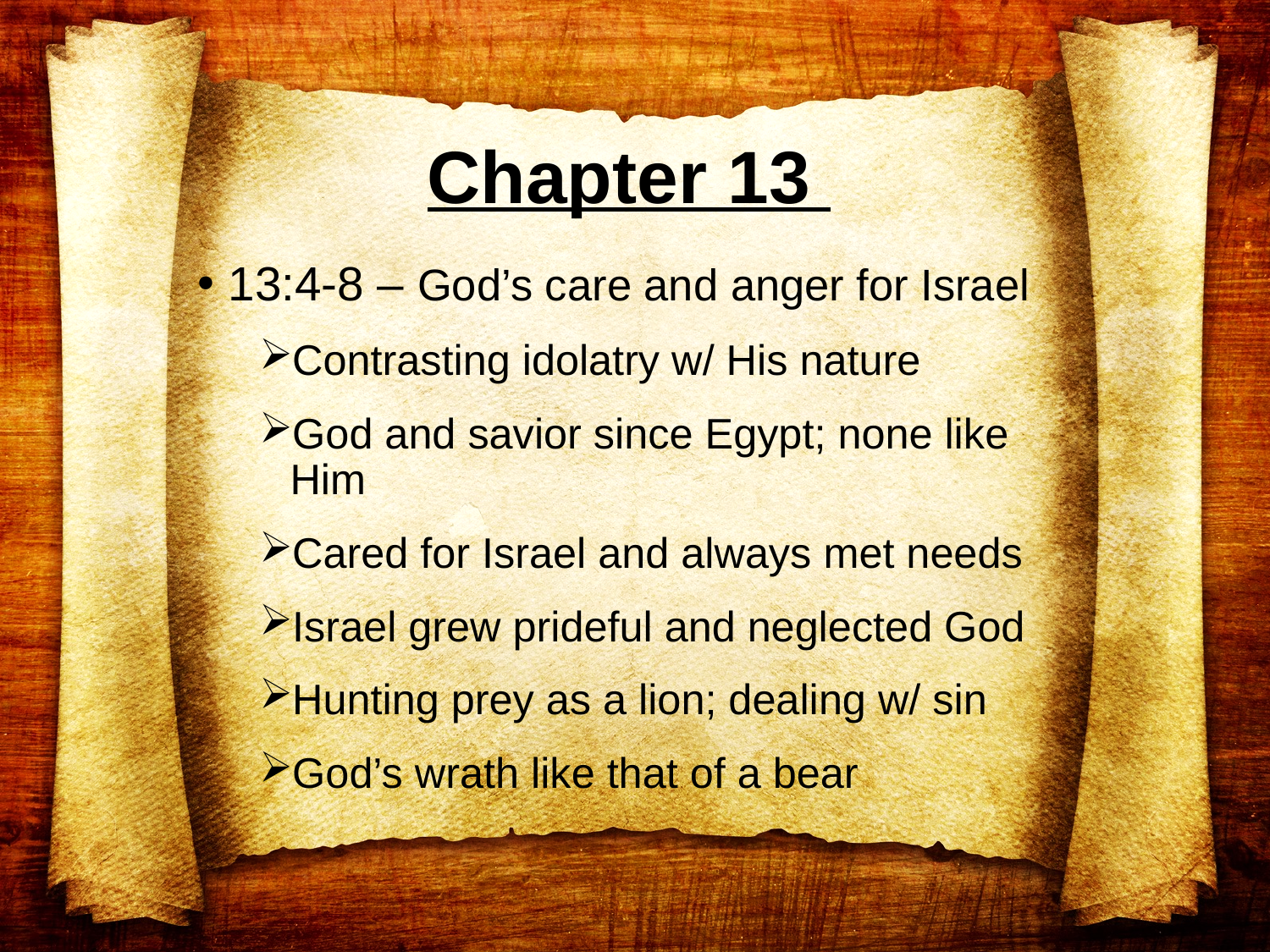

# Chapter 13
13:4-8 – God’s care and anger for Israel
Contrasting idolatry w/ His nature
God and savior since Egypt; none like Him
Cared for Israel and always met needs
Israel grew prideful and neglected God
Hunting prey as a lion; dealing w/ sin
God’s wrath like that of a bear